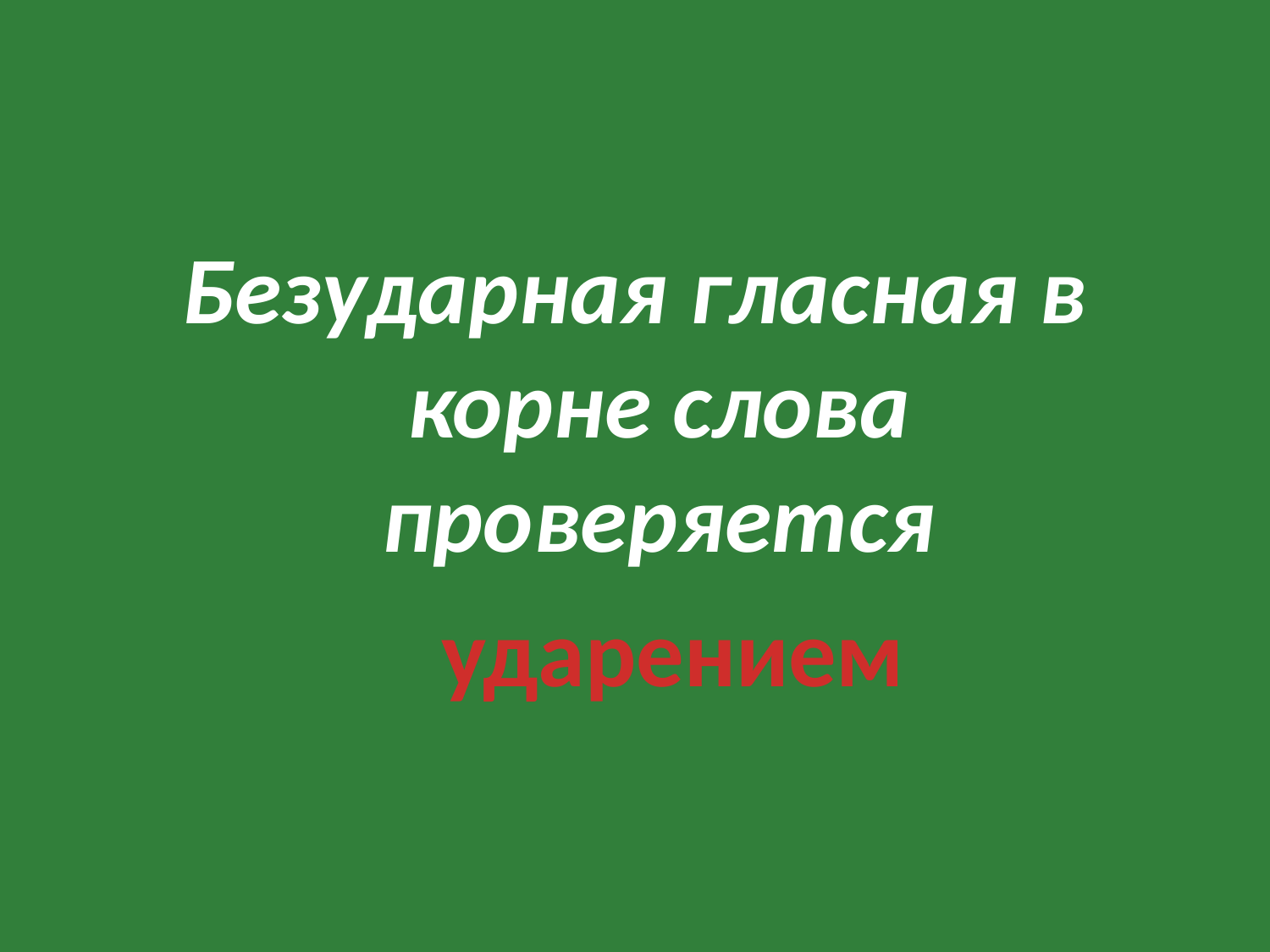

#
Безударная гласная в корне слова проверяется

ударением